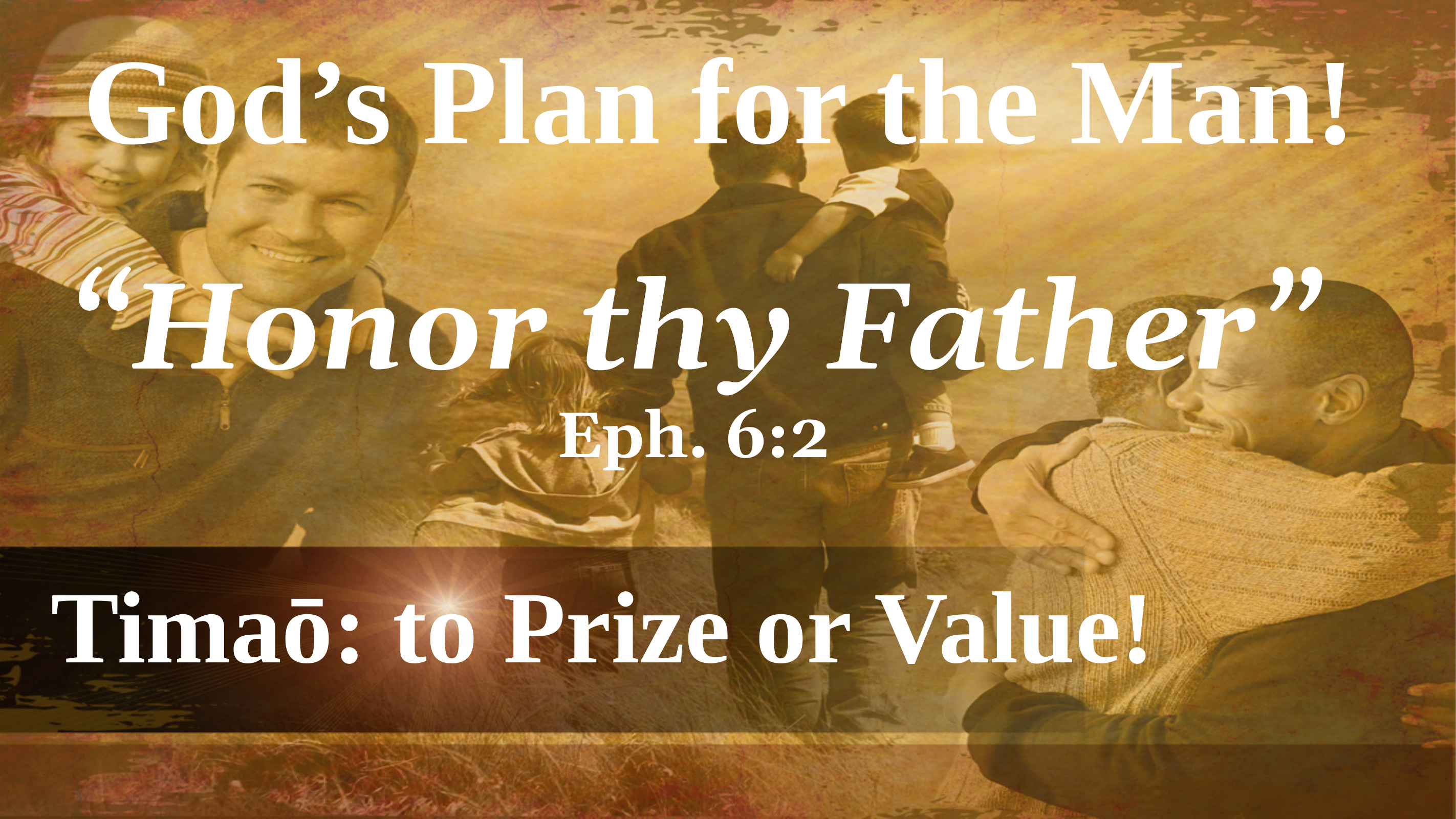

God’s Plan for the Man!
# “Honor thy Father” Eph. 6:2
Timaō: to Prize or Value!